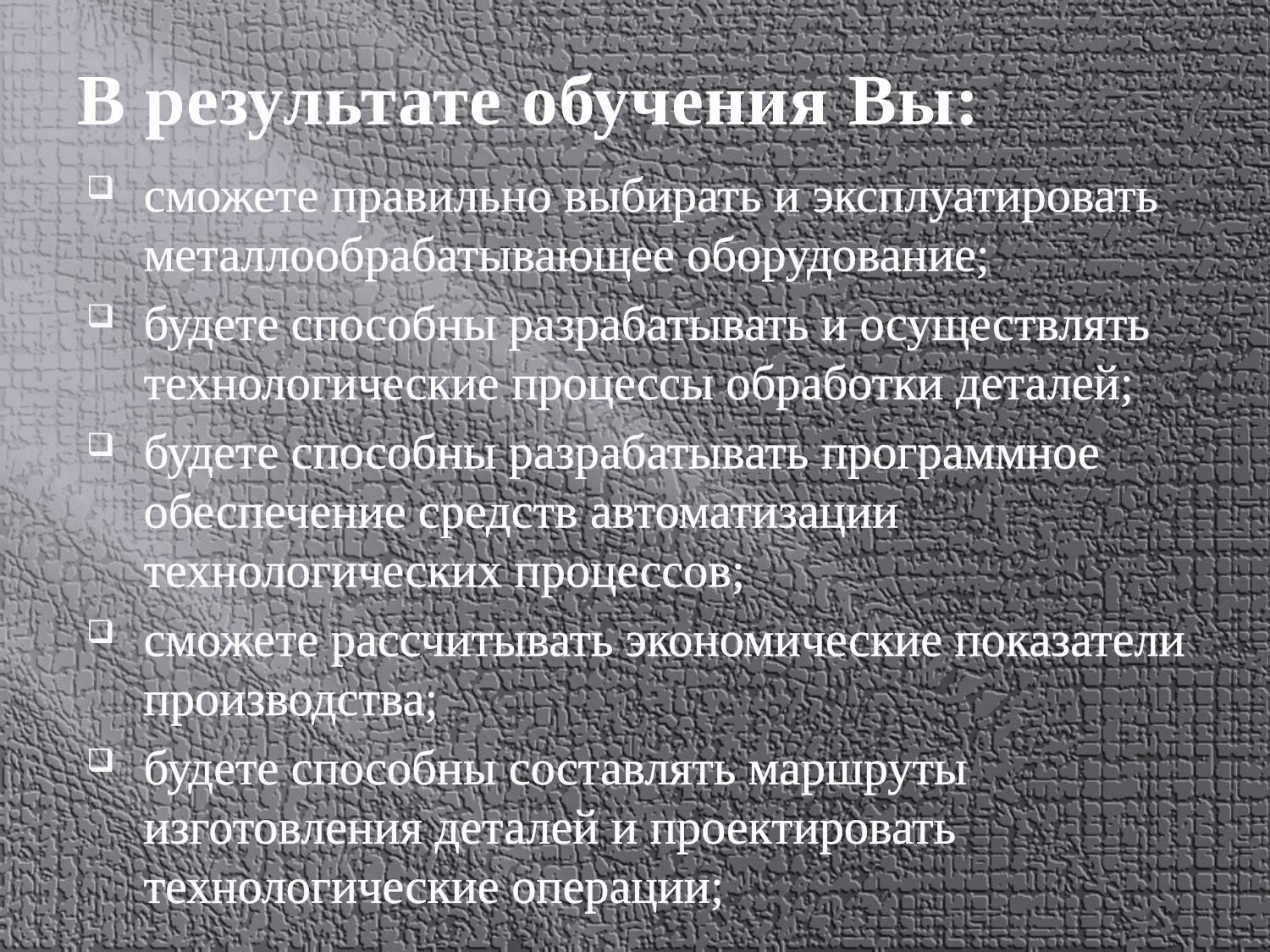

# В результате обучения Вы:
сможете правильно выбирать и эксплуатировать металлообрабатывающее оборудование;
будете способны разрабатывать и осуществлять технологические процессы обработки деталей;
будете способны разрабатывать программное обеспечение средств автоматизации технологических процессов;
сможете рассчитывать экономические показатели производства;
будете способны составлять маршруты изготовления деталей и проектировать технологические операции;